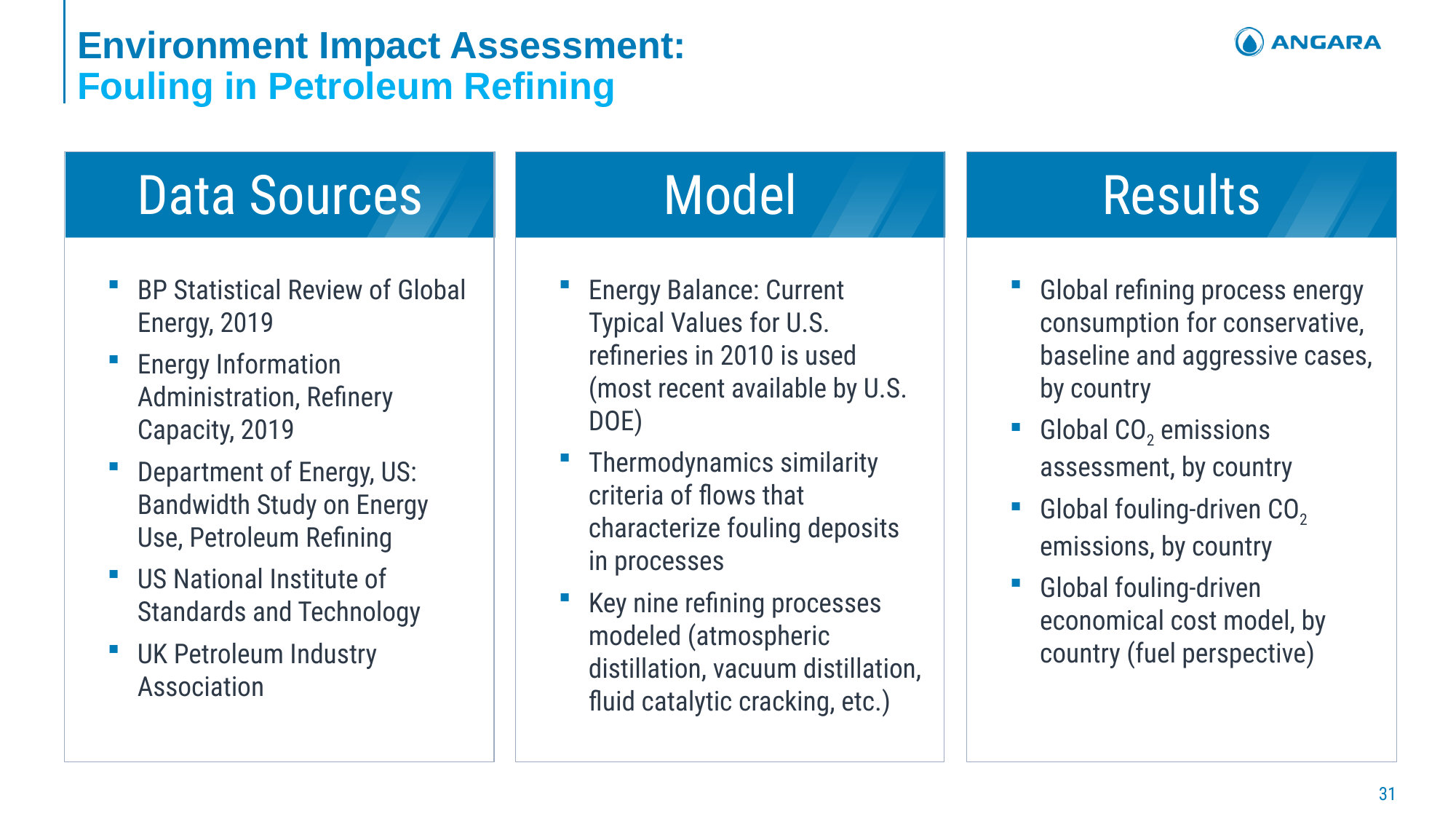

# Environment Impact Assessment: Fouling in Petroleum Refining

BP Statistical Review of Global Energy, 2019
Energy Information Administration, Refinery Capacity, 2019
Department of Energy, US: Bandwidth Study on Energy Use, Petroleum Refining
US National Institute of Standards and Technology
UK Petroleum Industry Association
Data Sources
Model
Energy Balance: Current Typical Values for U.S. refineries in 2010 is used (most recent available by U.S. DOE)
Thermodynamics similarity criteria of flows that characterize fouling deposits in processes
Key nine refining processes modeled (atmospheric distillation, vacuum distillation, fluid catalytic cracking, etc.)
Results
Global refining process energy consumption for conservative, baseline and aggressive cases, by country
Global CO2 emissions assessment, by country
Global fouling-driven CO2 emissions, by country
Global fouling-driven economical cost model, by country (fuel perspective)